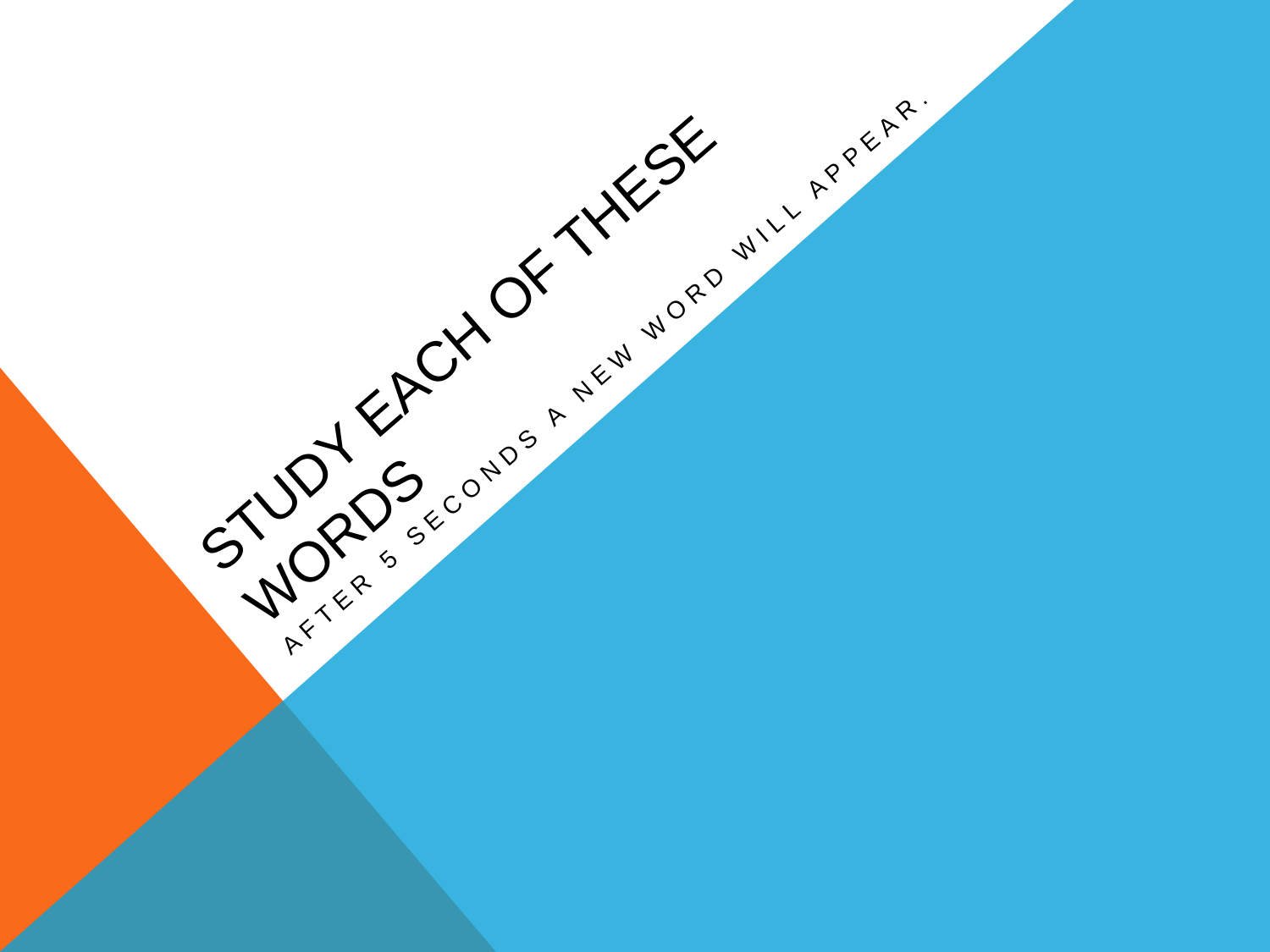

# Study Each of These Words
After 5 seconds a new word will appear.